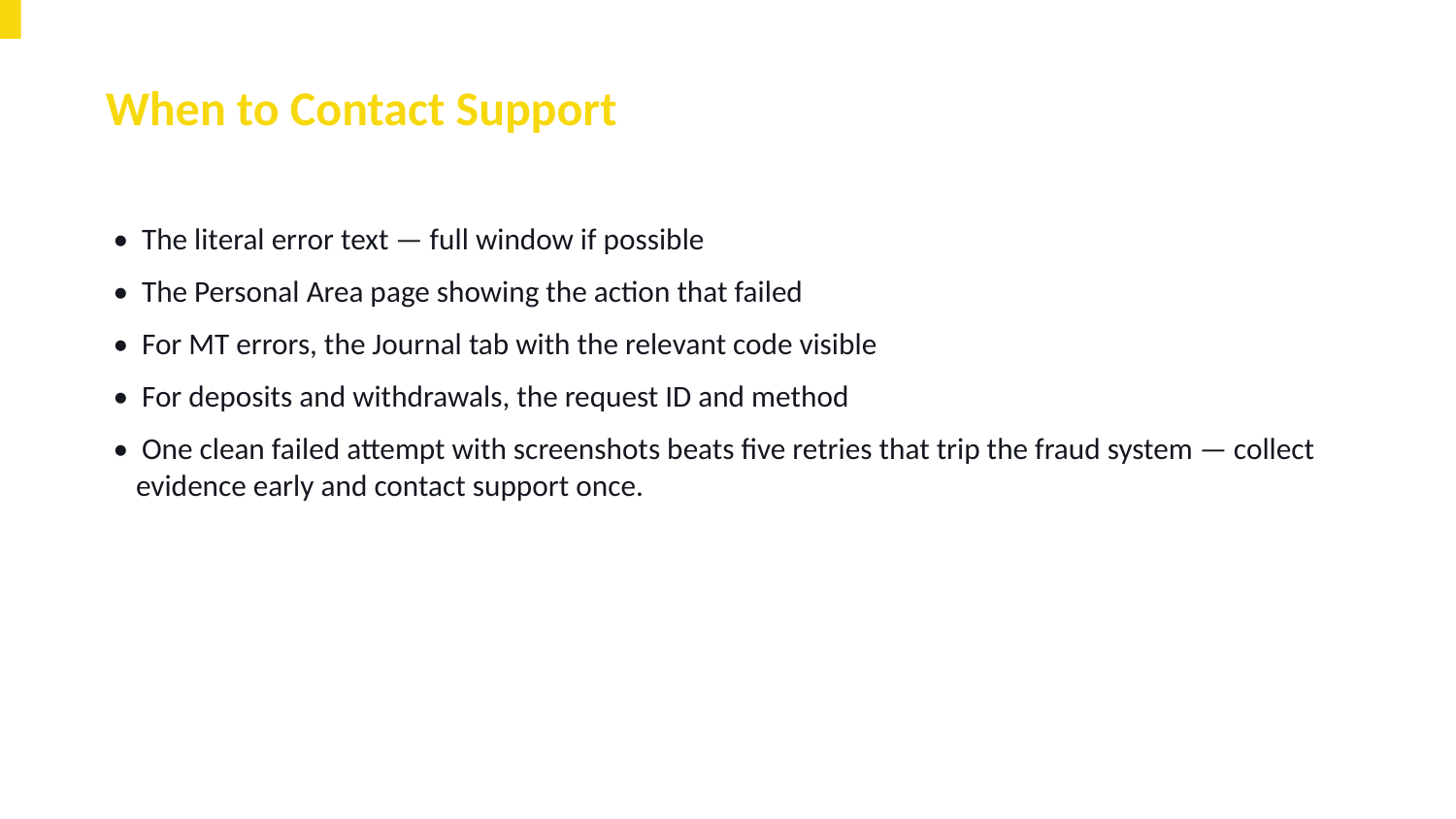

When to Contact Support
•  The literal error text — full window if possible
•  The Personal Area page showing the action that failed
•  For MT errors, the Journal tab with the relevant code visible
•  For deposits and withdrawals, the request ID and method
•  One clean failed attempt with screenshots beats five retries that trip the fraud system — collect evidence early and contact support once.